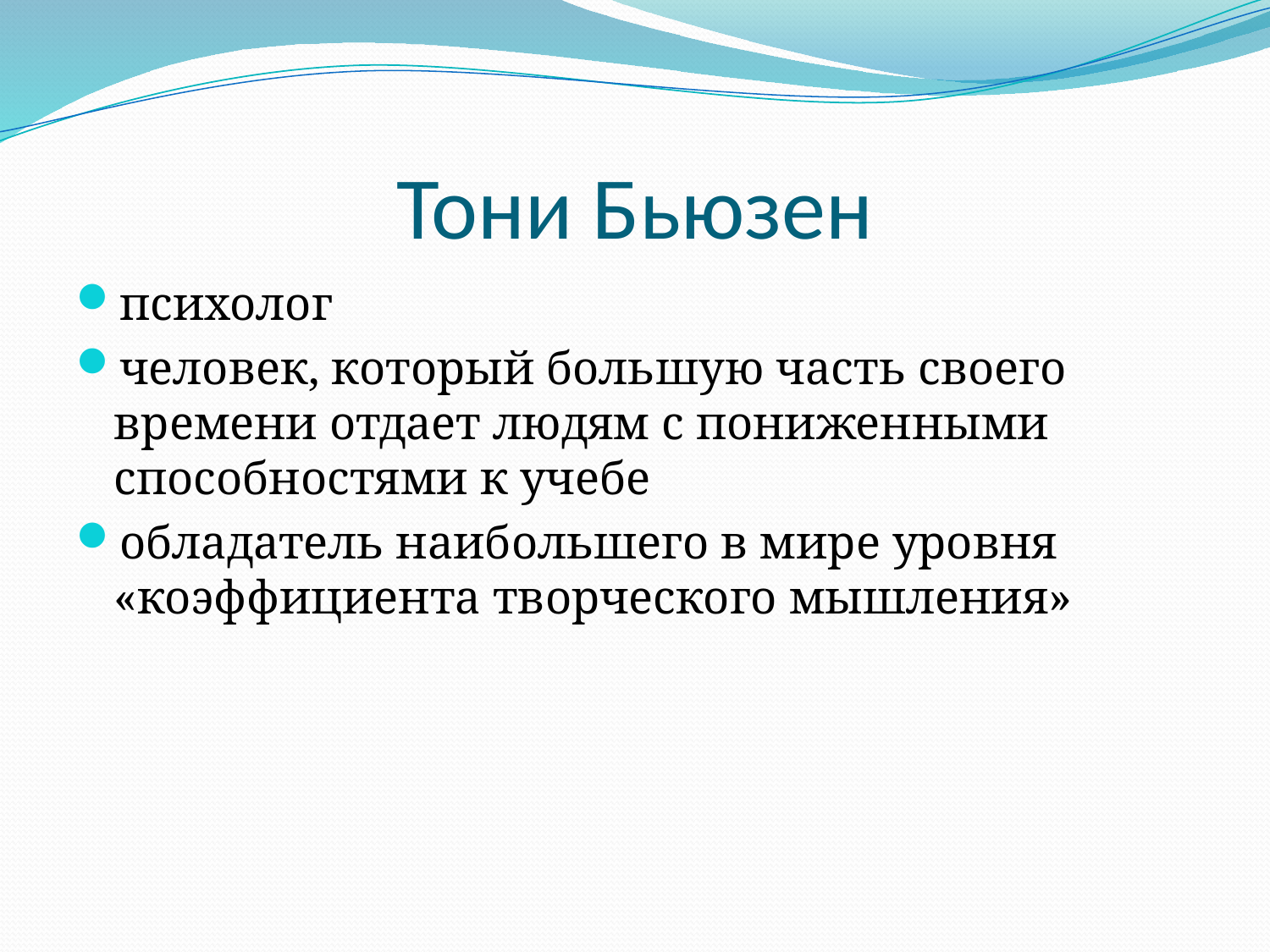

# Тони Бьюзен
психолог
человек, который большую часть своего времени отдает людям с пониженными способностями к учебе
обладатель наибольшего в мире уровня «коэффициента творческого мышления»